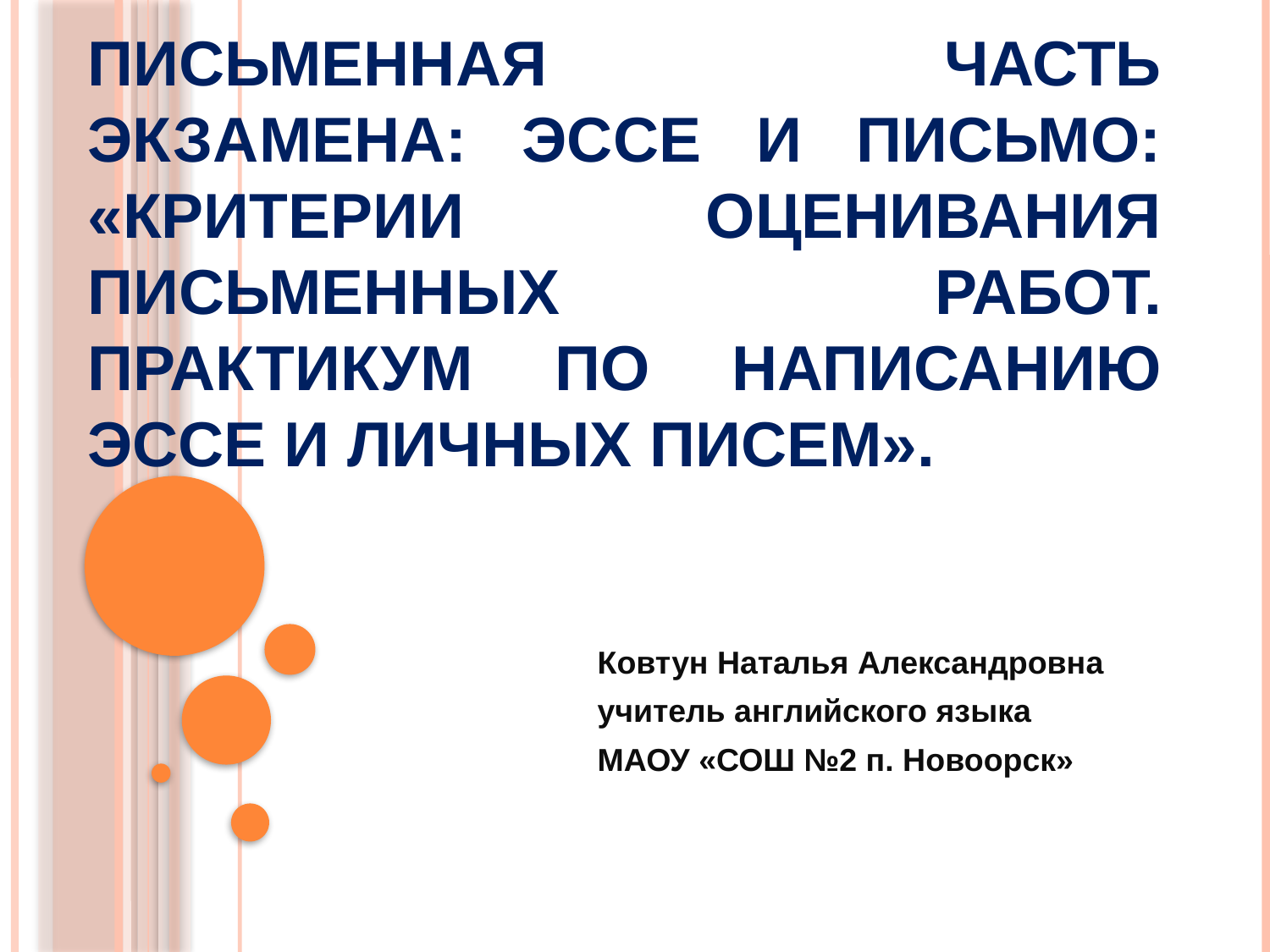

# Письменная часть экзамена: эссе и письмо: «Критерии оценивания письменных работ. Практикум по написанию эссе и личных писем».
Ковтун Наталья Александровна
учитель английского языка
МАОУ «СОШ №2 п. Новоорск»